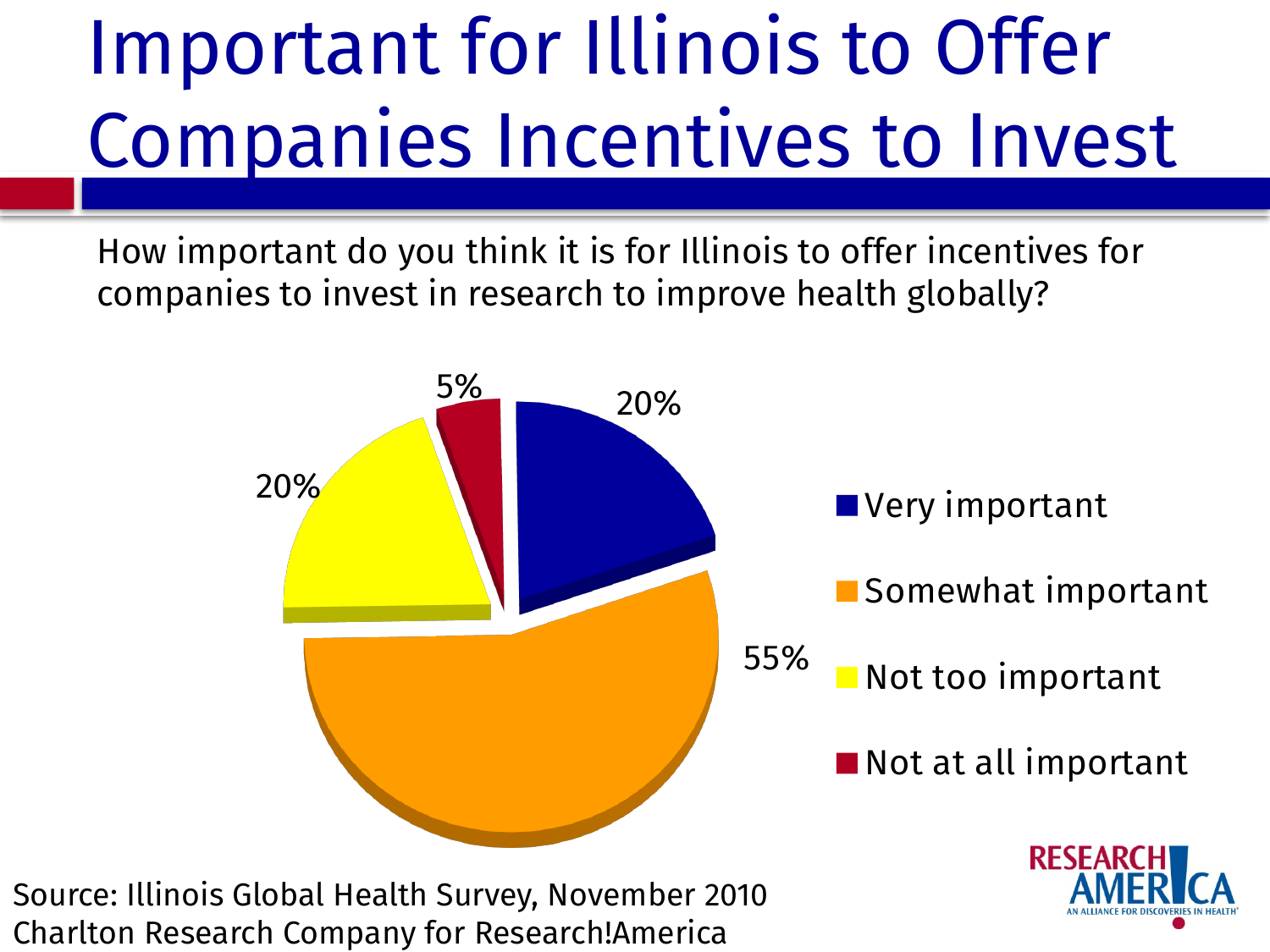

# Important for Illinois to Offer Companies Incentives to Invest
How important do you think it is for Illinois to offer incentives for companies to invest in research to improve health globally?

[unsupported chart]

Source: Illinois Global Health Survey, November 2010
Charlton Research Company for Research!America